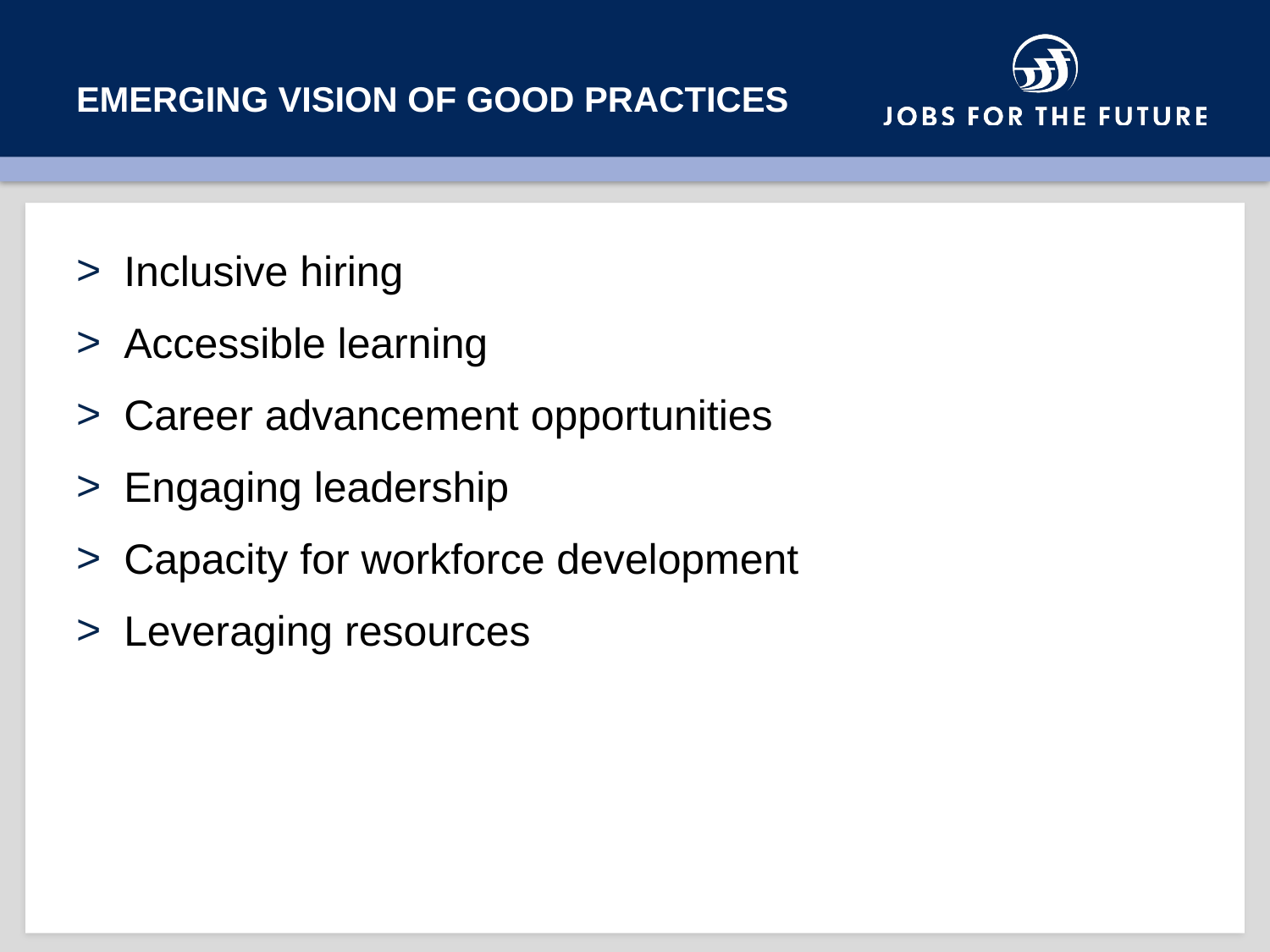

# Emerging vision of good practices
Inclusive hiring
Accessible learning
Career advancement opportunities
Engaging leadership
Capacity for workforce development
Leveraging resources